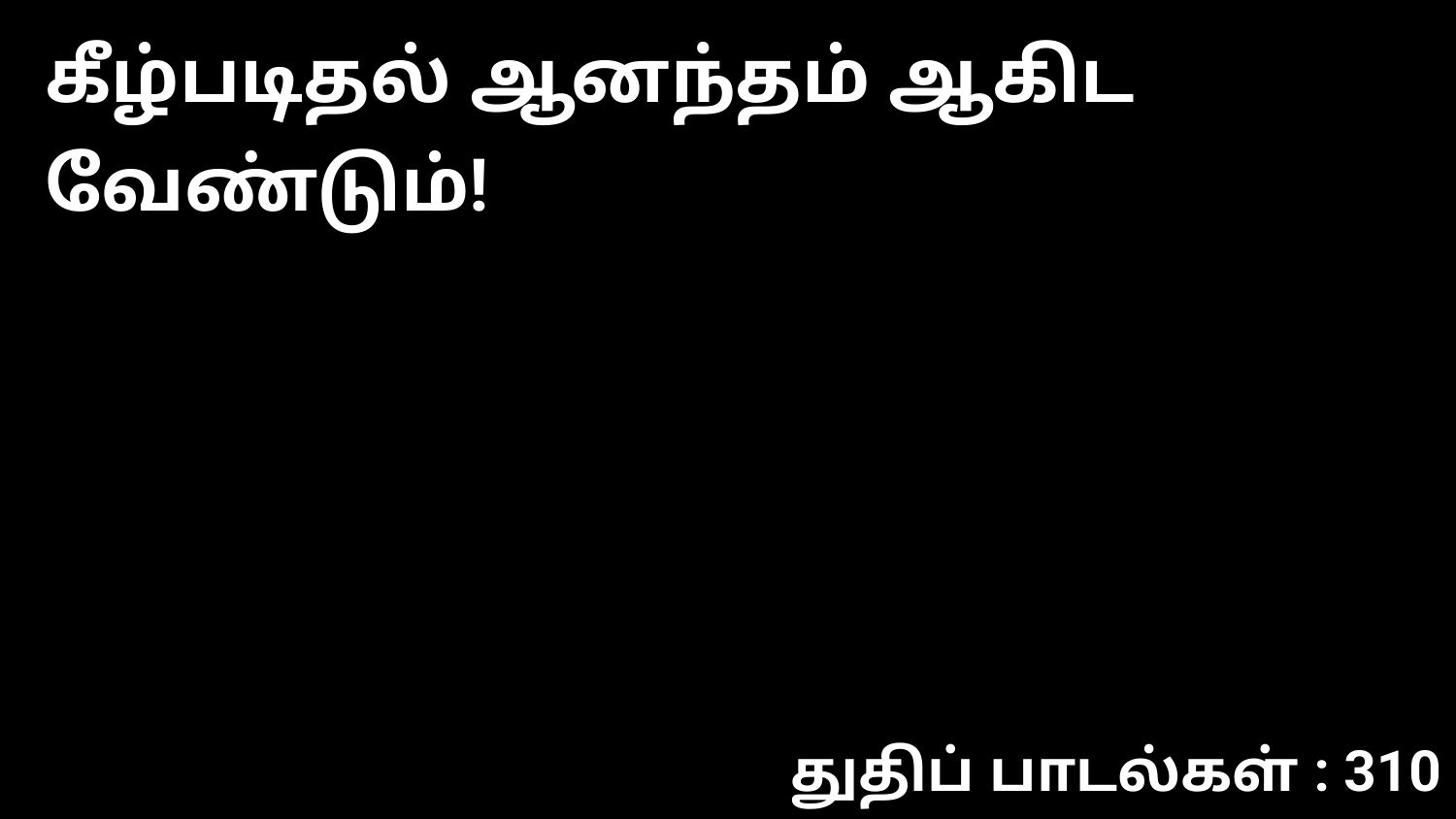

கீழ்படிதல் ஆனந்தம் ஆகிட வேண்டும்!
துதிப் பாடல்கள் : 310